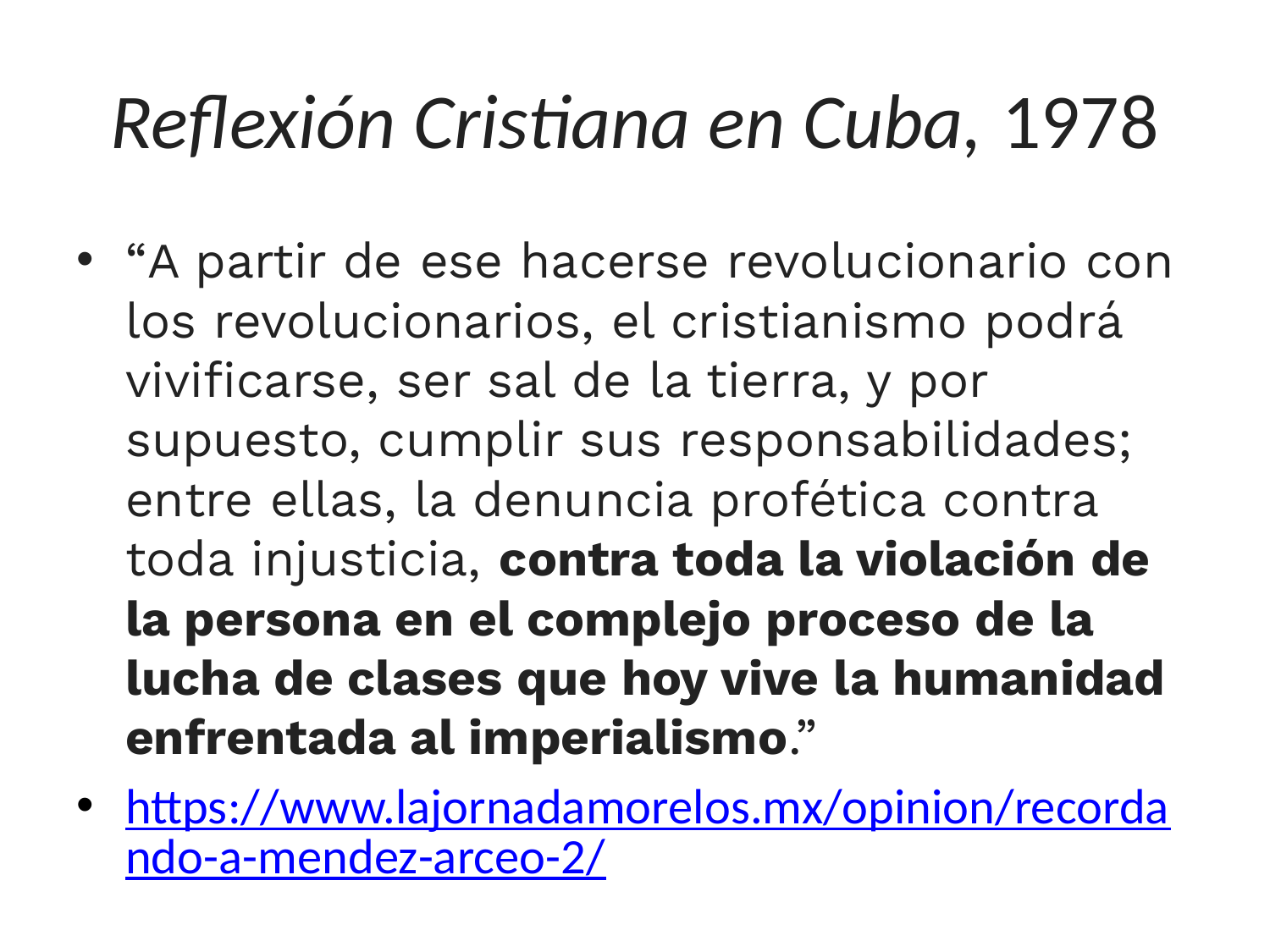

# Reflexión Cristiana en Cuba, 1978
“A partir de ese hacerse revolucionario con los revolucionarios, el cristianismo podrá vivificarse, ser sal de la tierra, y por supuesto, cumplir sus responsabilidades; entre ellas, la denuncia profética contra toda injusticia, contra toda la violación de la persona en el complejo proceso de la lucha de clases que hoy vive la humanidad enfrentada al imperialismo.”
https://www.lajornadamorelos.mx/opinion/recordando-a-mendez-arceo-2/